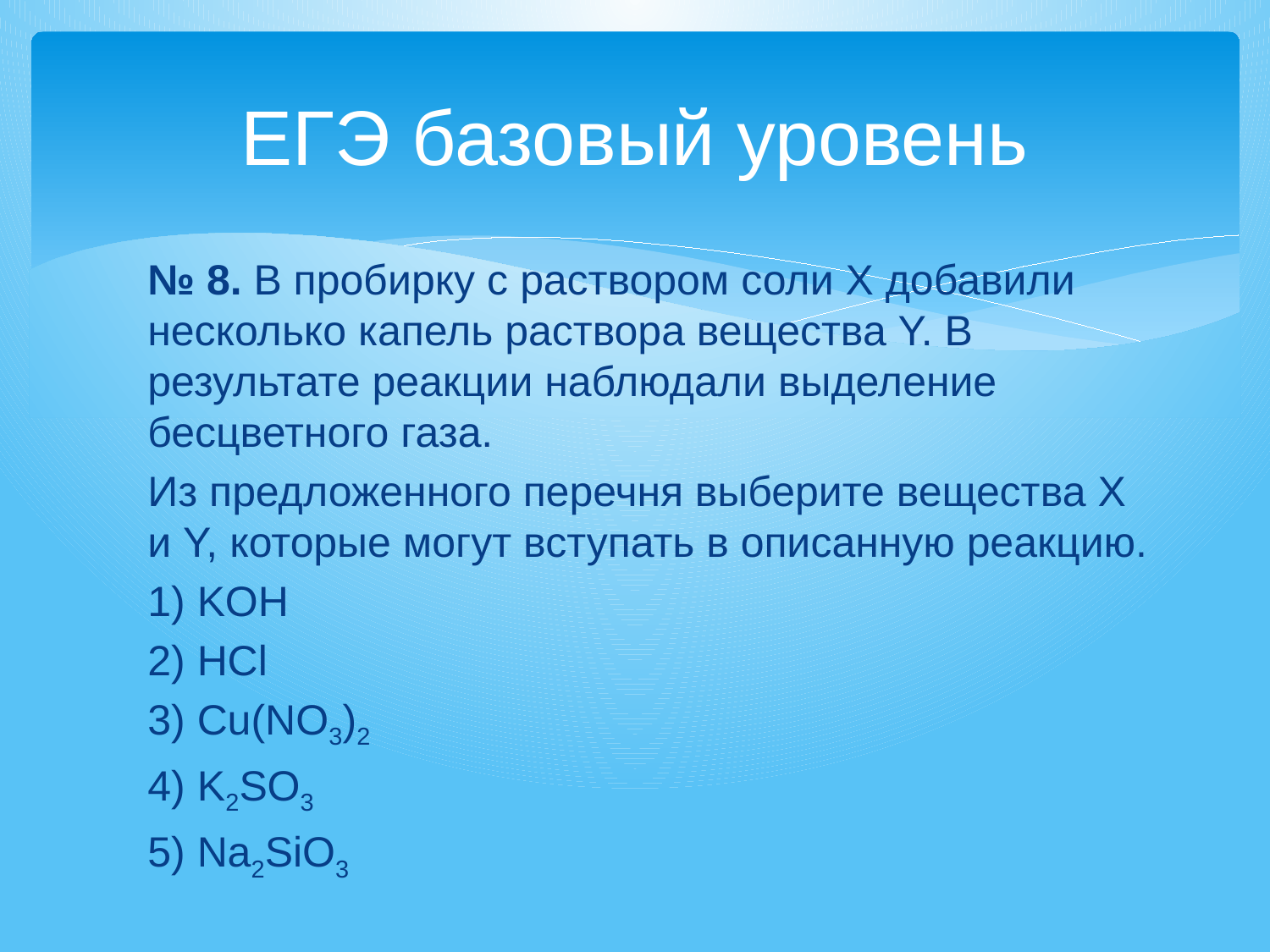

# ЕГЭ базовый уровень
№ 8. В пробирку с раствором соли Х добавили несколько капель раствора вещества Y. В результате реакции наблюдали выделение бесцветного газа.
Из предложенного перечня выберите вещества X и Y, которые могут вступать в описанную реакцию.
1) KOH
2) HCl
3) Cu(NO3)2
4) K2SO3
5) Na2SiO3